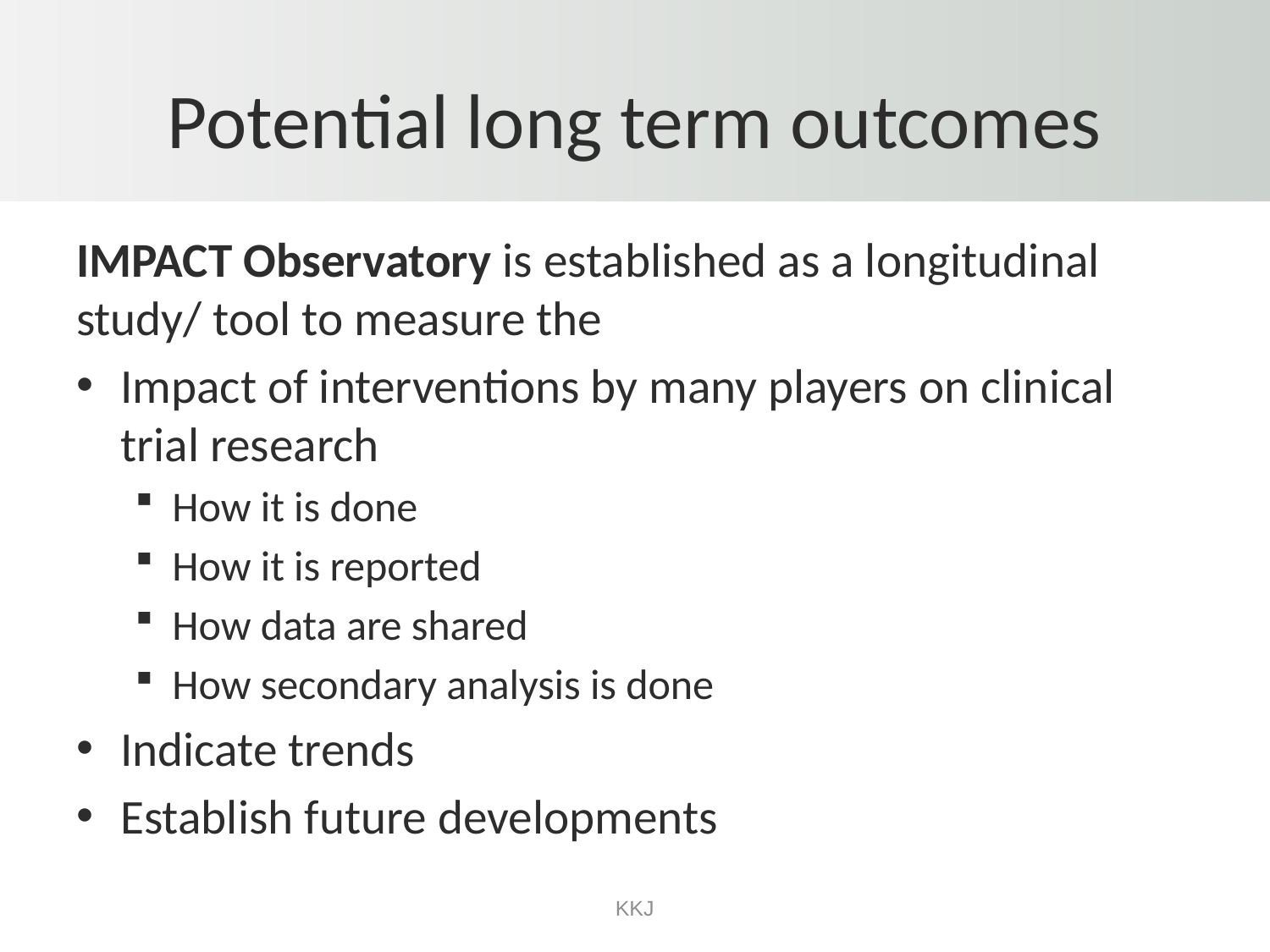

# Potential long term outcomes
IMPACT Observatory is established as a longitudinal study/ tool to measure the
Impact of interventions by many players on clinical trial research
How it is done
How it is reported
How data are shared
How secondary analysis is done
Indicate trends
Establish future developments

KKJ